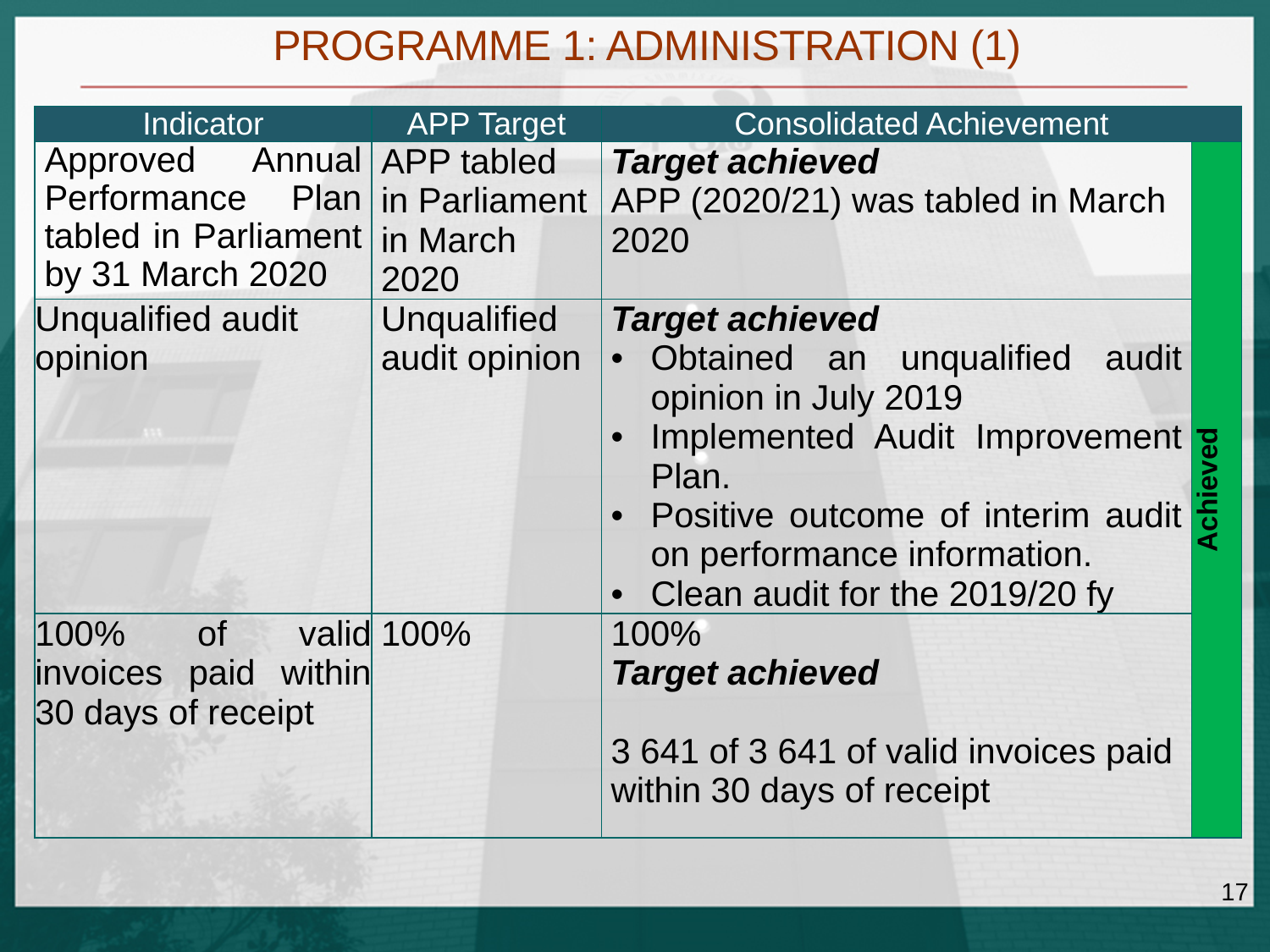

# PROGRAMME 1: ADMINISTRATION (1)
| Indicator | APP Target | Consolidated Achievement |  |
| --- | --- | --- | --- |
| Approved Annual Performance Plan tabled in Parliament by 31 March 2020 | APP tabled in Parliament in March 2020 | Target achieved APP (2020/21) was tabled in March 2020 | Achieved |
| Unqualified audit opinion | Unqualified audit opinion | Target achieved Obtained an unqualified audit opinion in July 2019 Implemented Audit Improvement Plan. Positive outcome of interim audit on performance information. Clean audit for the 2019/20 fy |  |
| 100% of valid invoices paid within 30 days of receipt | 100% | 100% Target achieved 3 641 of 3 641 of valid invoices paid within 30 days of receipt |  |
17